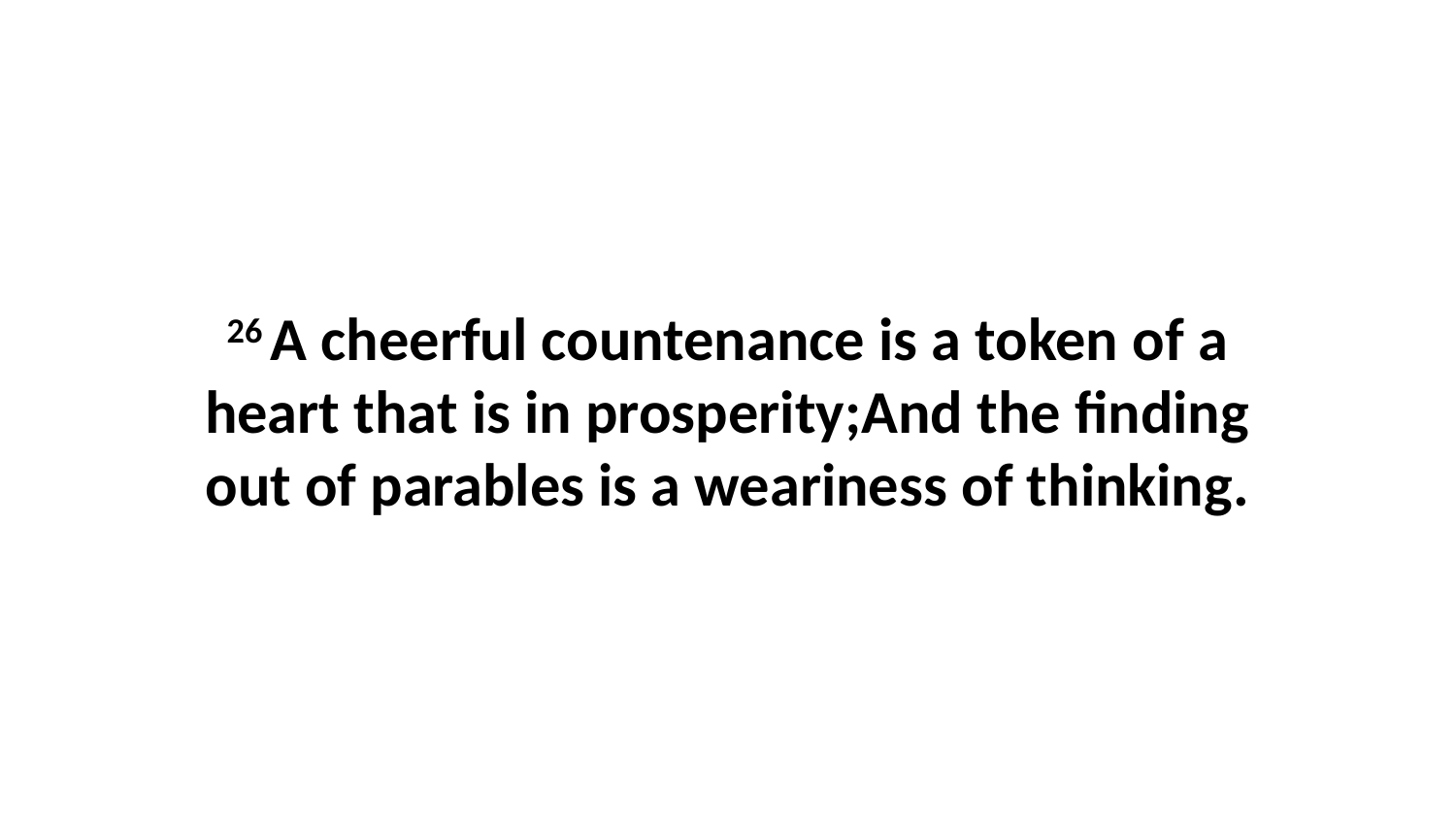

26 A cheerful countenance is a token of a heart that is in prosperity;And the finding out of parables is a weariness of thinking.